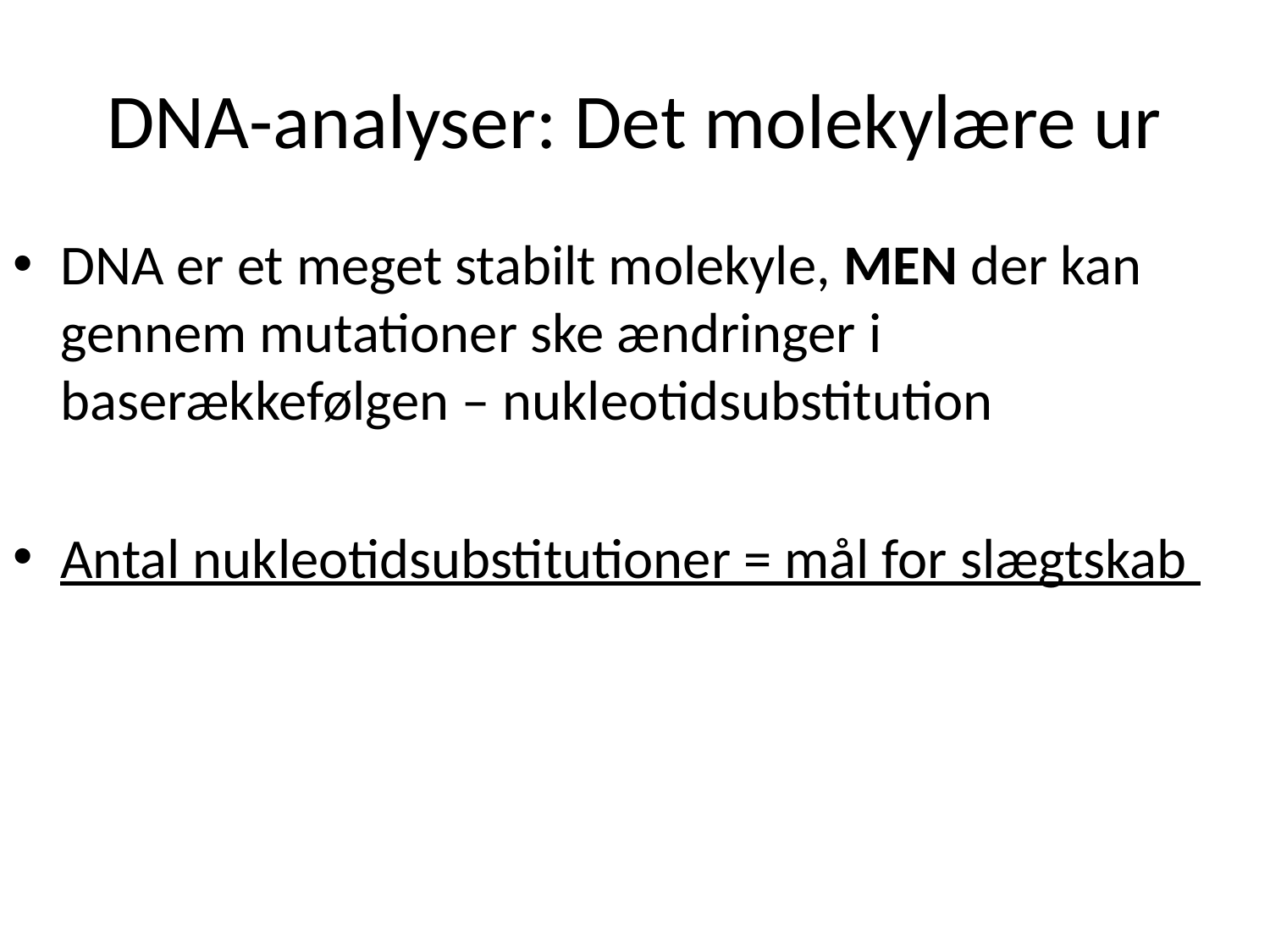

# DNA-analyser: Det molekylære ur
DNA er et meget stabilt molekyle, MEN der kan gennem mutationer ske ændringer i baserækkefølgen – nukleotidsubstitution

Antal nukleotidsubstitutioner = mål for slægtskab